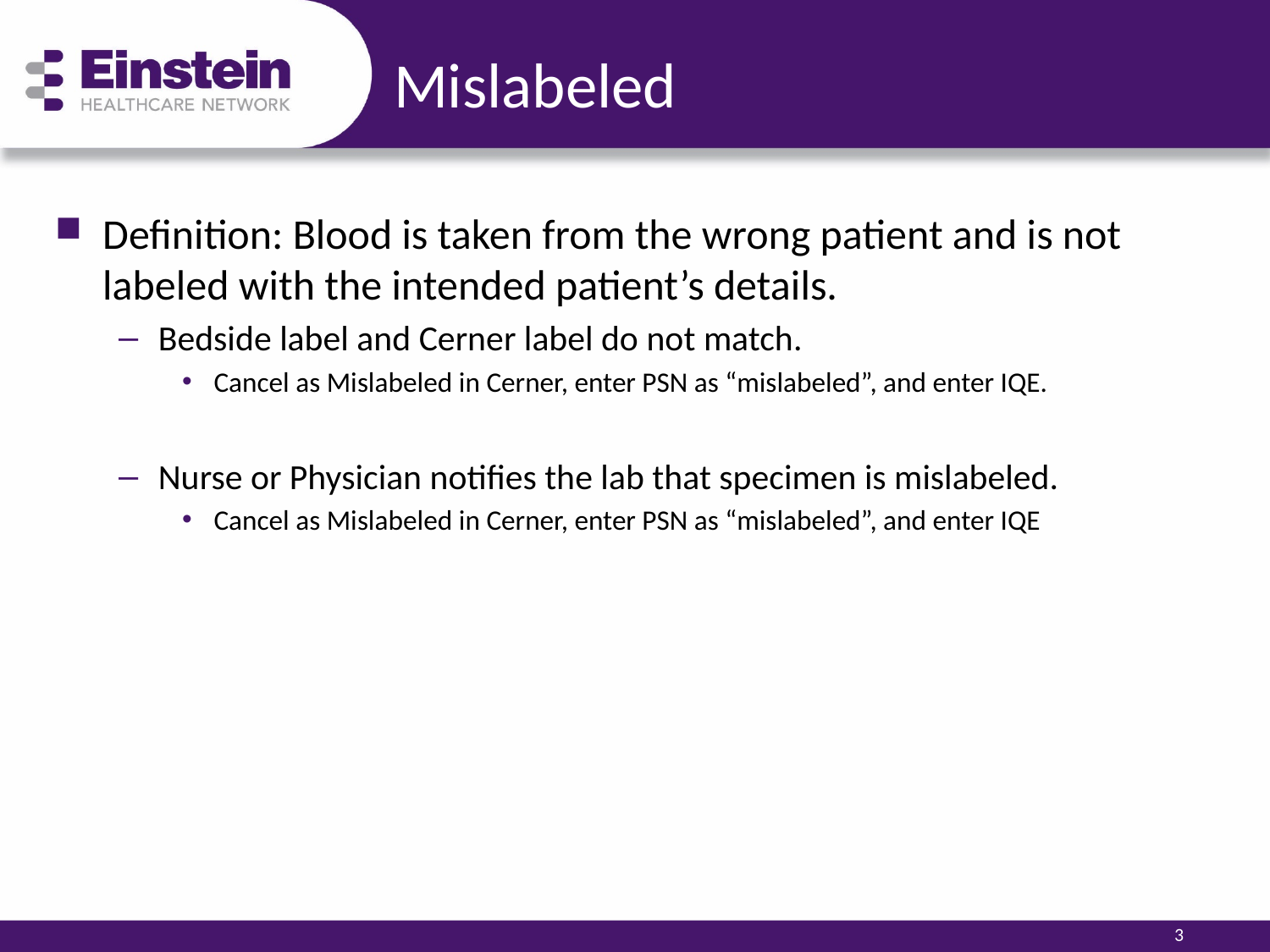

# Mislabeled
Definition: Blood is taken from the wrong patient and is not labeled with the intended patient’s details.
Bedside label and Cerner label do not match.
Cancel as Mislabeled in Cerner, enter PSN as “mislabeled”, and enter IQE.

Nurse or Physician notifies the lab that specimen is mislabeled.
Cancel as Mislabeled in Cerner, enter PSN as “mislabeled”, and enter IQE